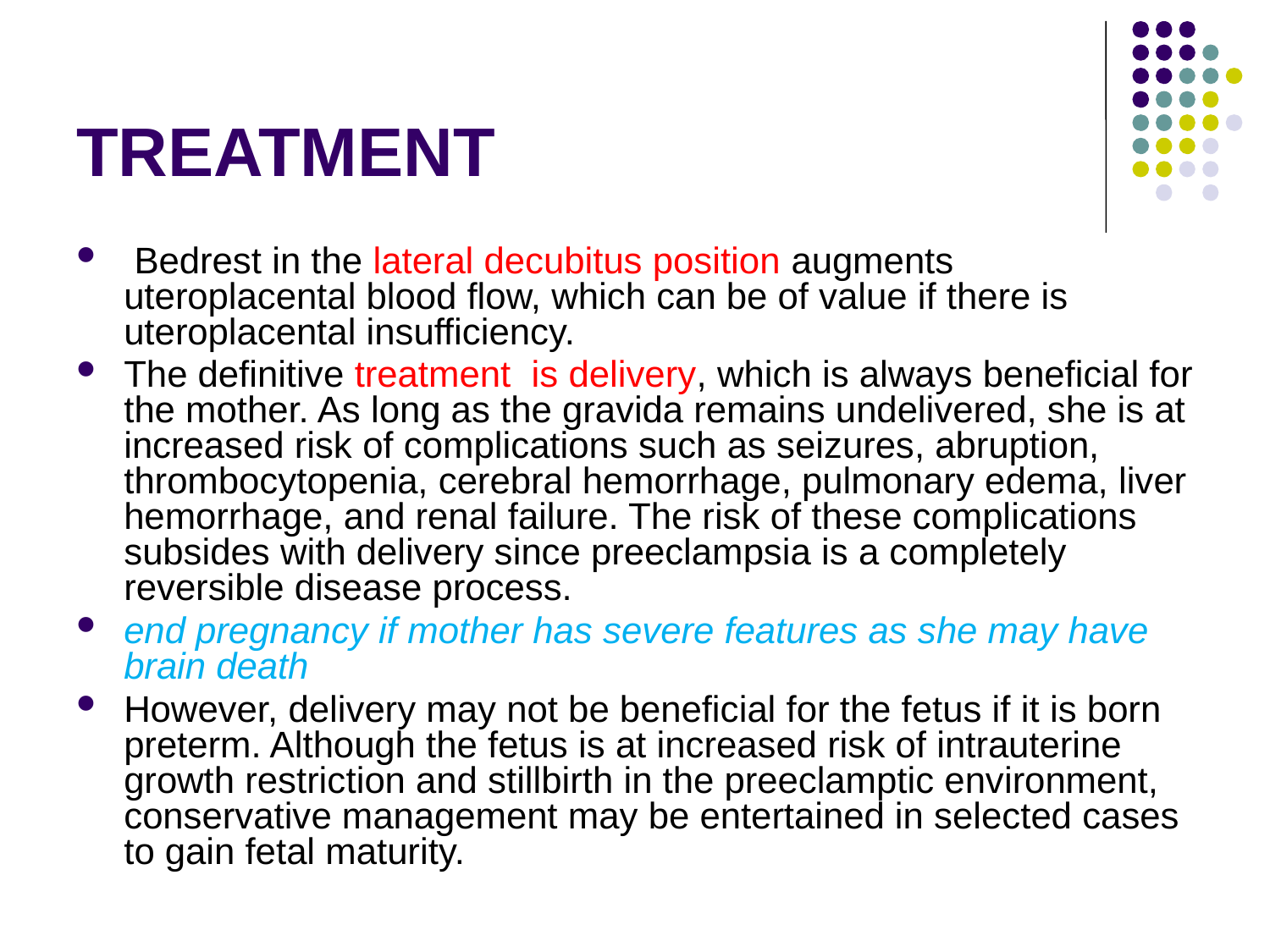

# TREATMENT
 Bedrest in the lateral decubitus position augments uteroplacental blood flow, which can be of value if there is uteroplacental insufficiency.
The definitive treatment  is delivery, which is always beneficial for the mother. As long as the gravida remains undelivered, she is at increased risk of complications such as seizures, abruption, thrombocytopenia, cerebral hemorrhage, pulmonary edema, liver hemorrhage, and renal failure. The risk of these complications subsides with delivery since preeclampsia is a completely reversible disease process.
end pregnancy if mother has severe features as she may have brain death
However, delivery may not be beneficial for the fetus if it is born preterm. Although the fetus is at increased risk of intrauterine growth restriction and stillbirth in the preeclamptic environment, conservative management may be entertained in selected cases to gain fetal maturity.